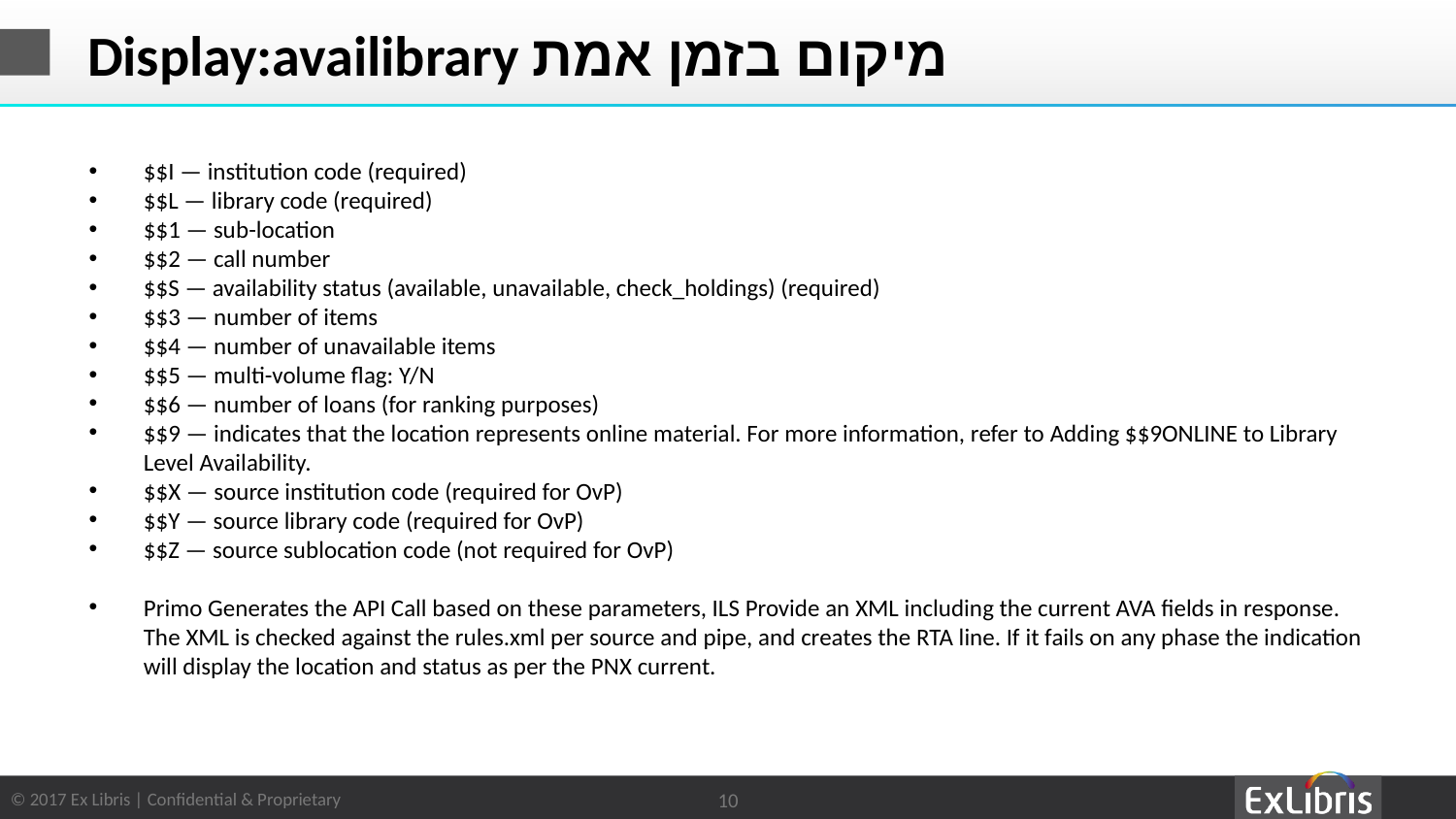

# Display:availibrary מיקום בזמן אמת

$$I — institution code (required)
$$L — library code (required)
$$1 — sub-location
$$2 — call number
$$S — availability status (available, unavailable, check_holdings) (required)
$$3 — number of items
$$4 — number of unavailable items
$$5 — multi-volume flag: Y/N
$$6 — number of loans (for ranking purposes)
$$9 — indicates that the location represents online material. For more information, refer to Adding $$9ONLINE to Library Level Availability.
$$X — source institution code (required for OvP)
$$Y — source library code (required for OvP)
$$Z — source sublocation code (not required for OvP)

Primo Generates the API Call based on these parameters, ILS Provide an XML including the current AVA fields in response. The XML is checked against the rules.xml per source and pipe, and creates the RTA line. If it fails on any phase the indication will display the location and status as per the PNX current.
10